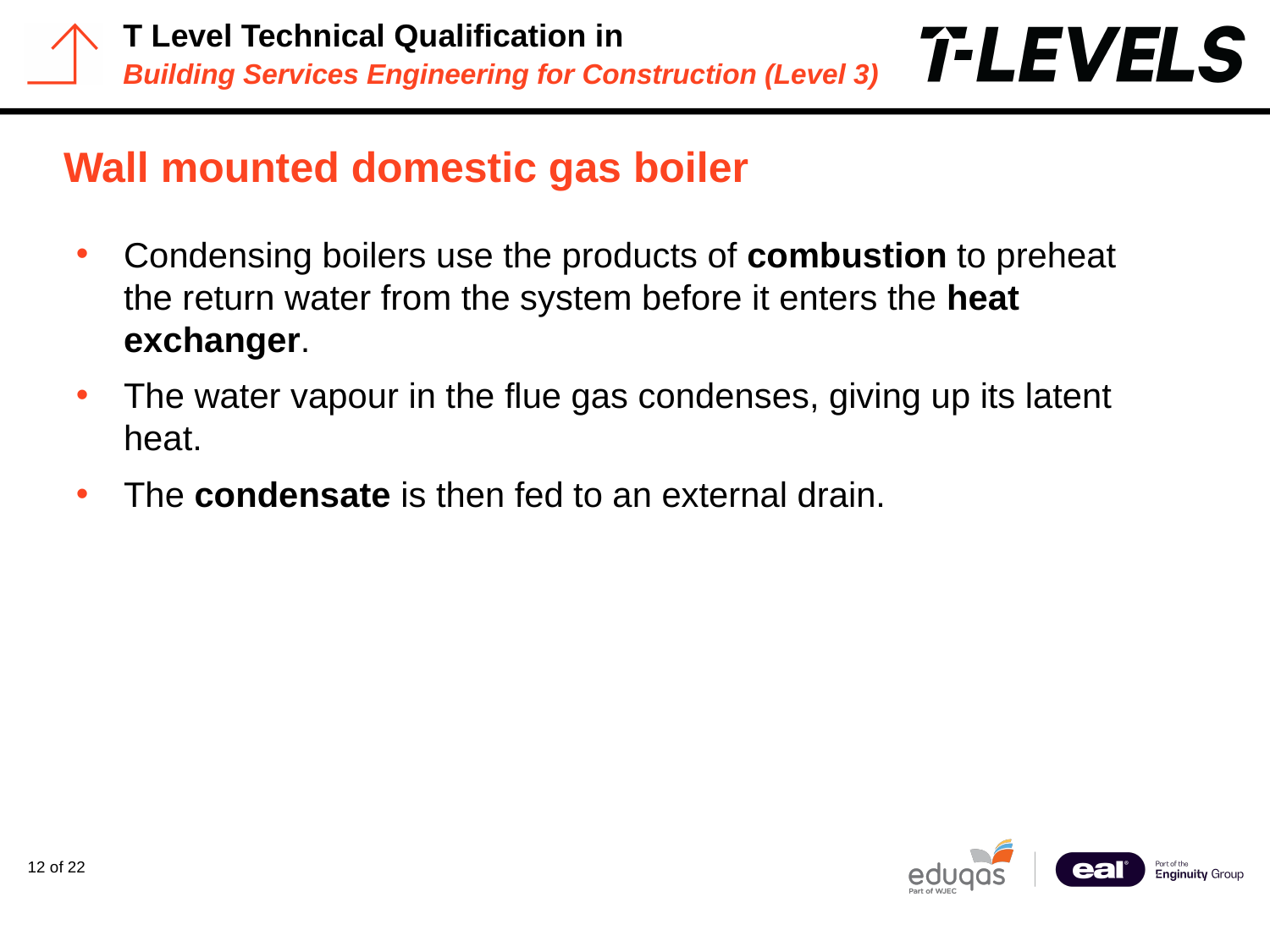

# Wall mounted domestic gas boiler
Condensing boilers use the products of combustion to preheat the return water from the system before it enters the heat exchanger.
The water vapour in the flue gas condenses, giving up its latent heat.
The condensate is then fed to an external drain.